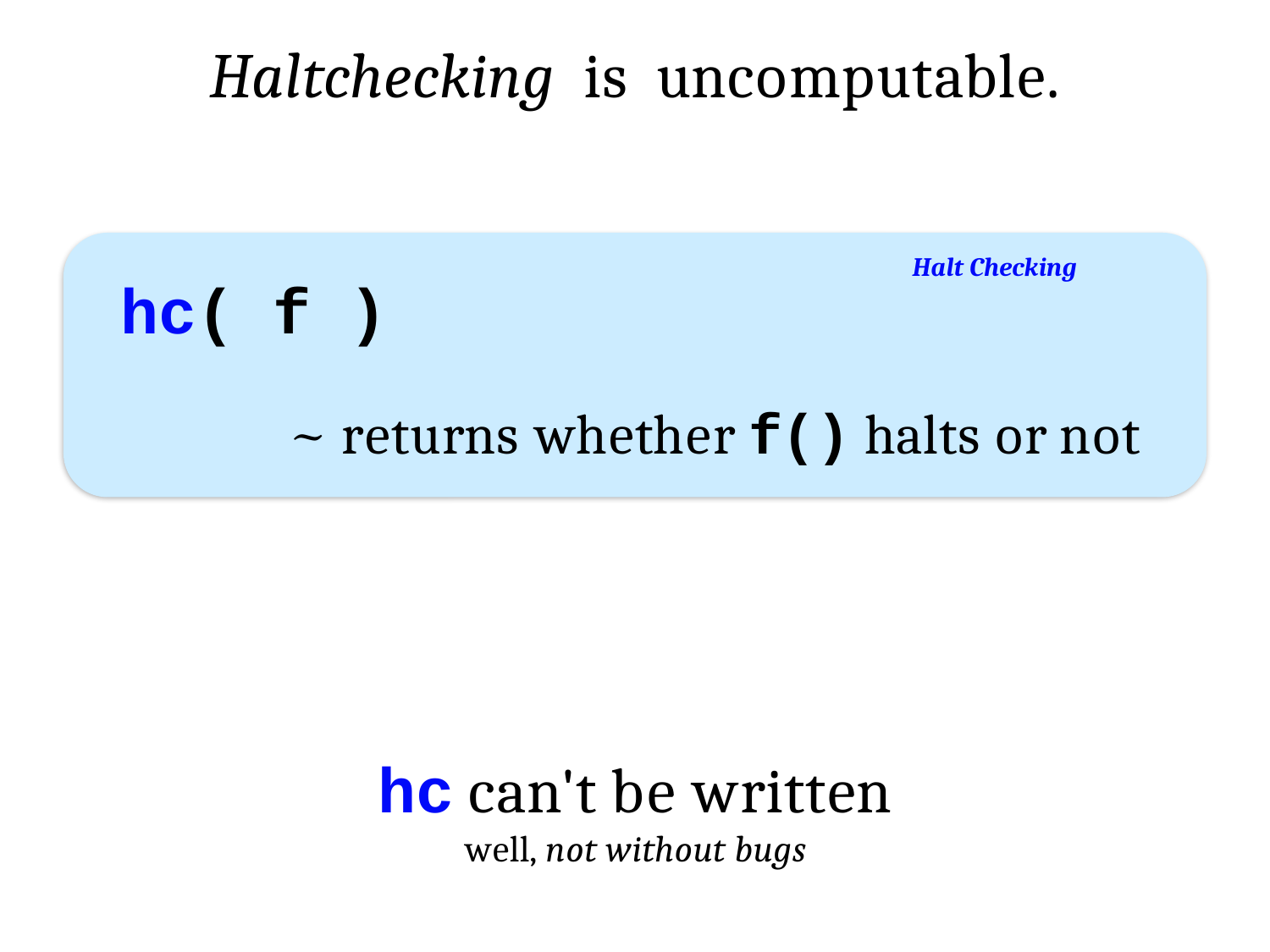

Haltchecking  is  uncomputable.

Halt Checking
hc( f )
~ returns whether f() halts or not
hc can't be written well, not without bugs